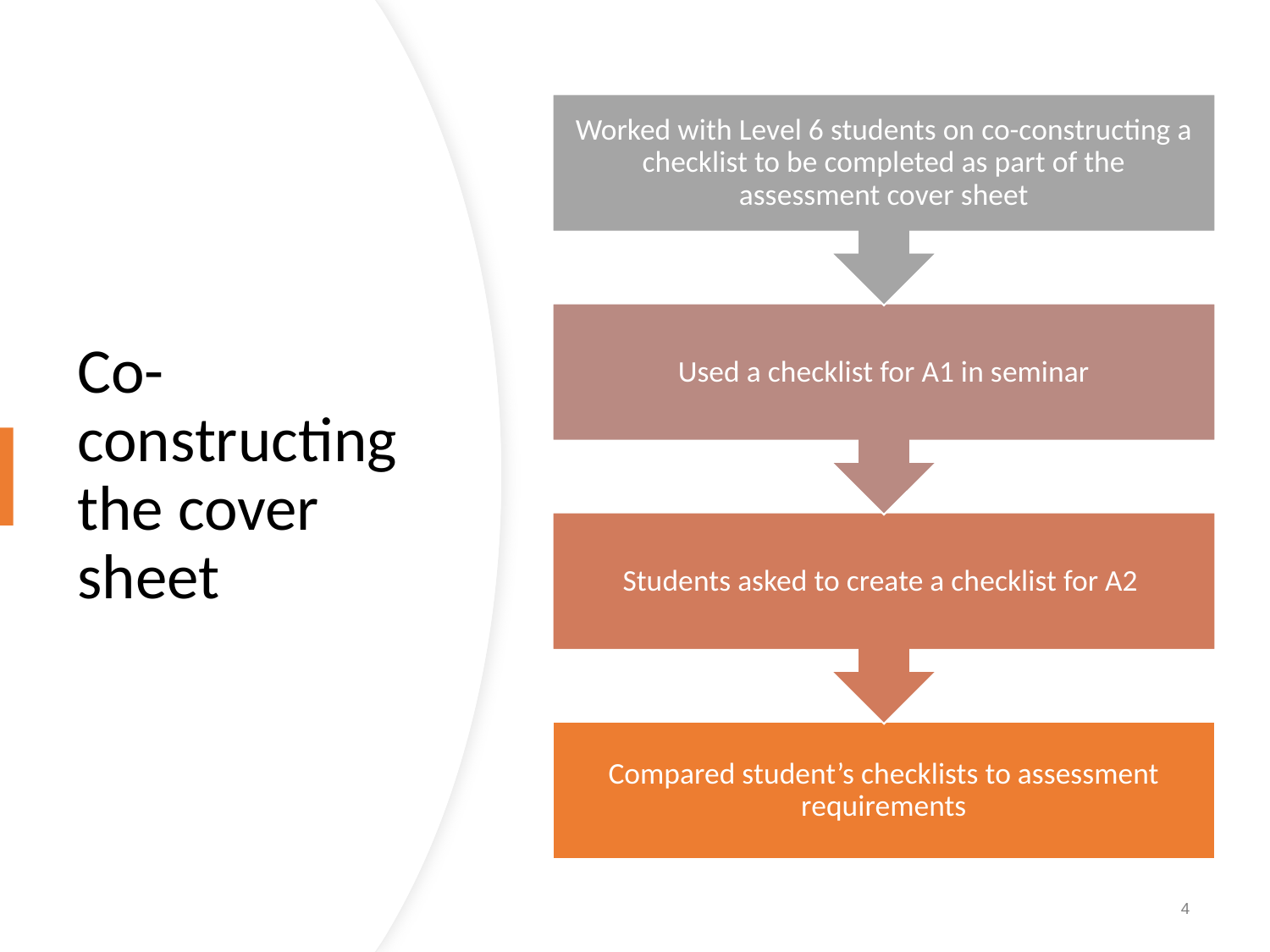

Compared student’s checklists to assessment requirements
Students asked to create a checklist for A2
Used a checklist for A1 in seminar
Worked with Level 6 students on co-constructing a checklist to be completed as part of the assessment cover sheet
# Co-constructing the cover sheet

4